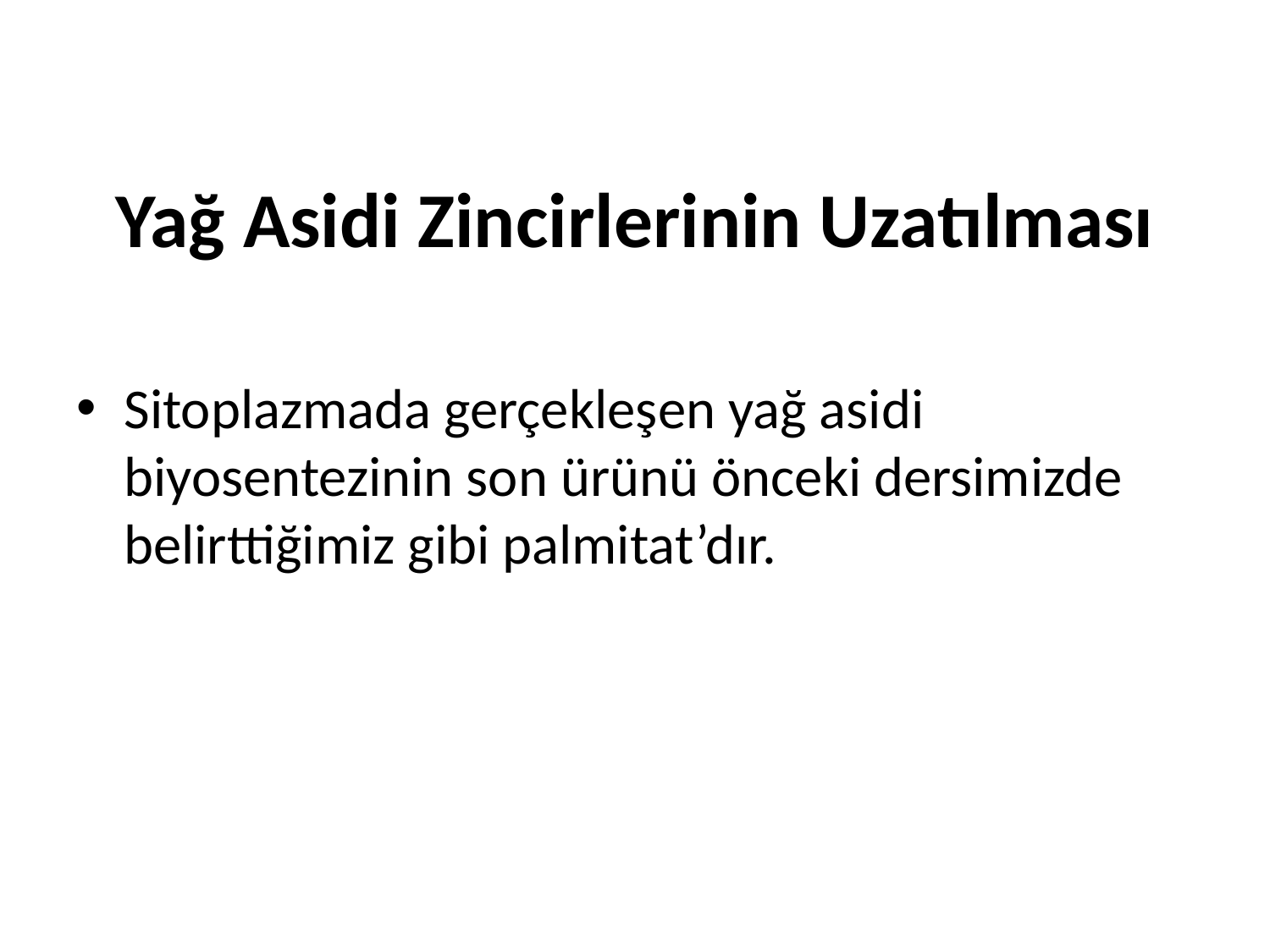

# Yağ Asidi Zincirlerinin Uzatılması
Sitoplazmada gerçekleşen yağ asidi biyosentezinin son ürünü önceki dersimizde  belirttiğimiz gibi palmitat’dır.